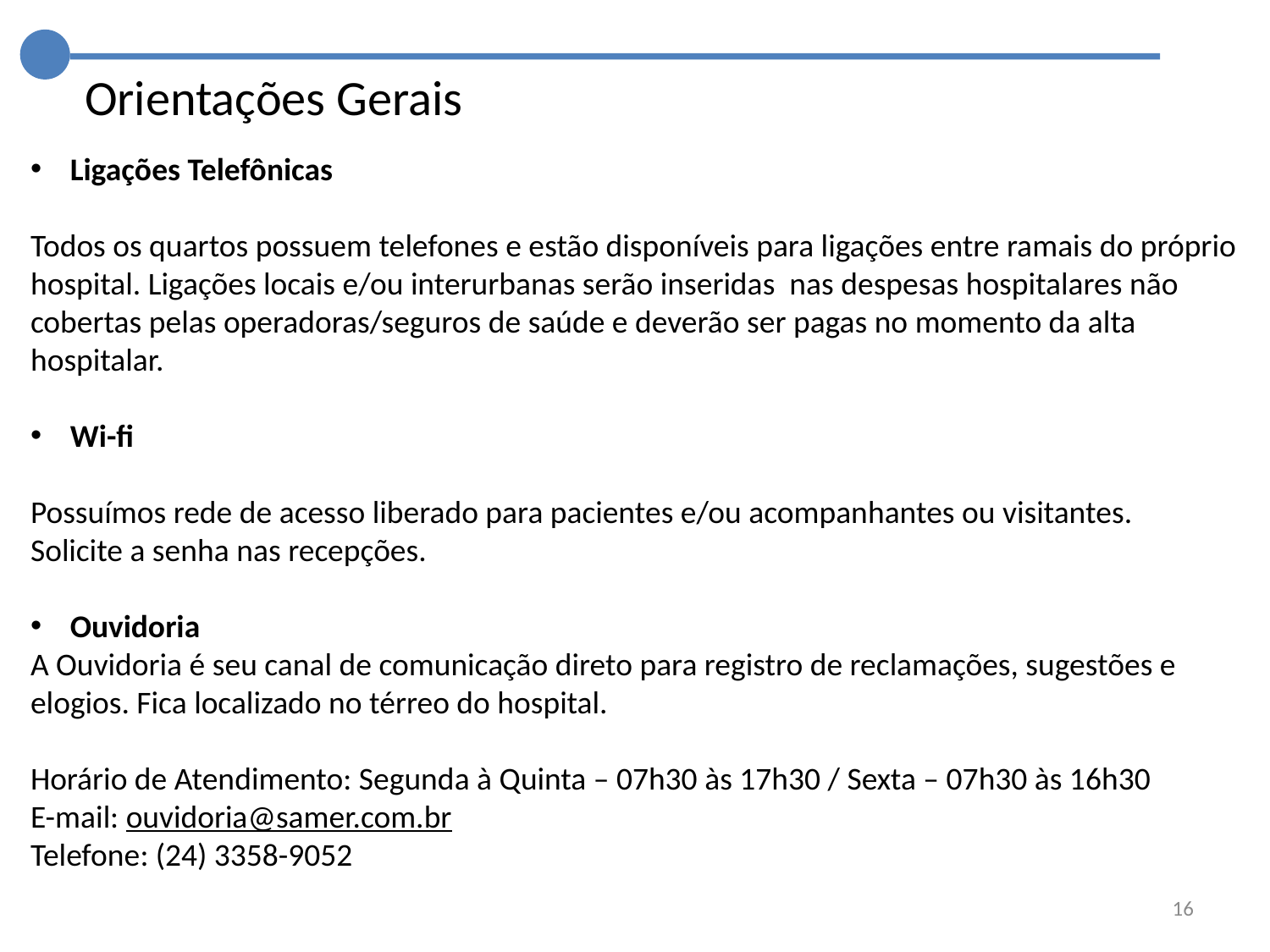

Orientações Gerais
Ligações Telefônicas

Todos os quartos possuem telefones e estão disponíveis para ligações entre ramais do próprio
hospital. Ligações locais e/ou interurbanas serão inseridas  nas despesas hospitalares não
cobertas pelas operadoras/seguros de saúde e deverão ser pagas no momento da alta
hospitalar.

Wi-fi

Possuímos rede de acesso liberado para pacientes e/ou acompanhantes ou visitantes.
Solicite a senha nas recepções.

Ouvidoria
A Ouvidoria é seu canal de comunicação direto para registro de reclamações, sugestões e
elogios. Fica localizado no térreo do hospital.

Horário de Atendimento: Segunda à Quinta – 07h30 às 17h30 / Sexta – 07h30 às 16h30
E-mail: ouvidoria@samer.com.br
Telefone: (24) 3358-9052
16